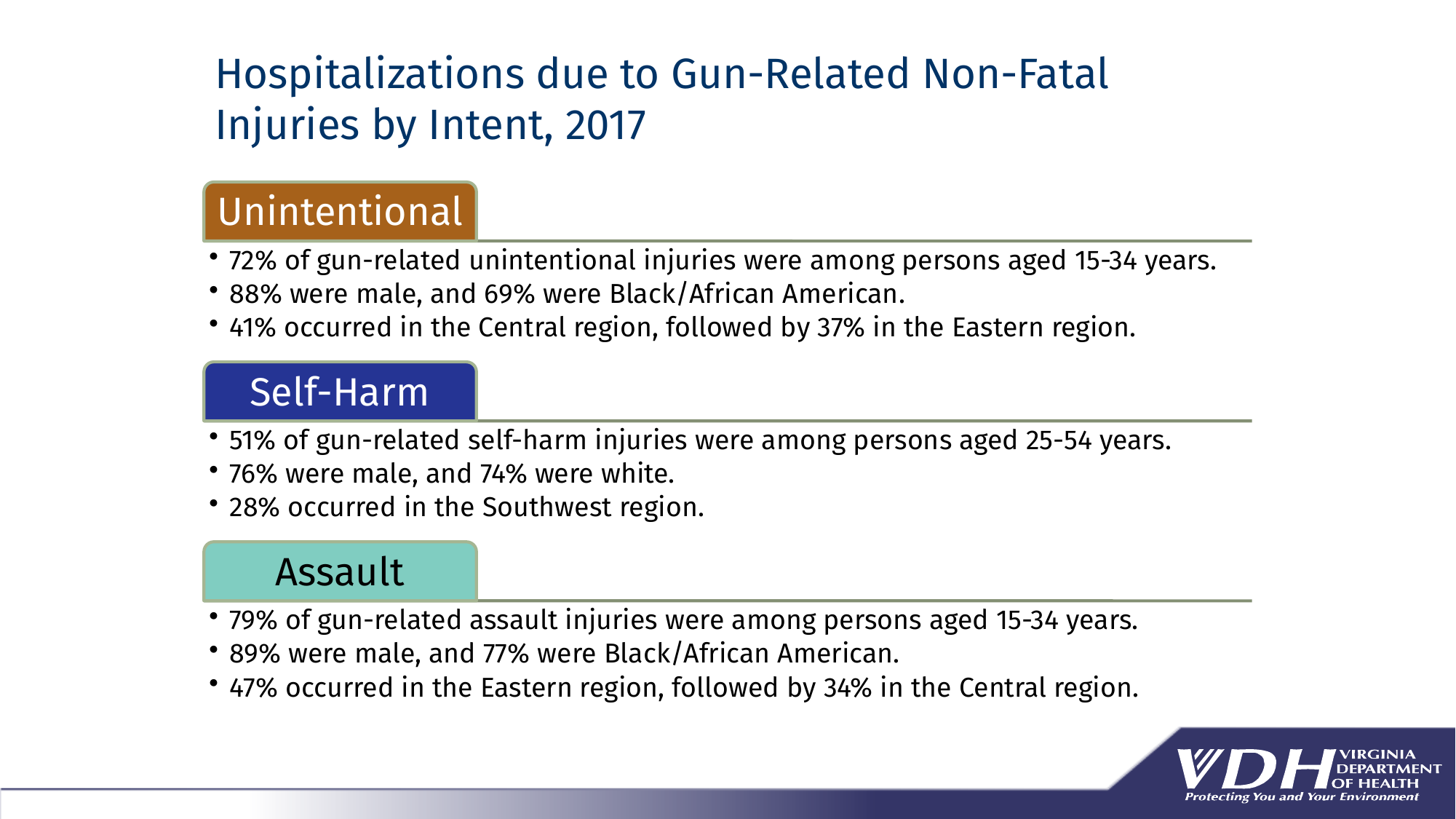

# Hospitalizations due to Gun-Related Non-Fatal Injuries by Intent, 2017

Unintentional
72% of gun-related unintentional injuries were among persons aged 15-34 years.
88% were male, and 69% were Black/African American.
41% occurred in the Central region, followed by 37% in the Eastern region.

Self-Harm
51% of gun-related self-harm injuries were among persons aged 25-54 years.
76% were male, and 74% were white.
28% occurred in the Southwest region.

Assault
79% of gun-related assault injuries were among persons aged 15-34 years.
89% were male, and 77% were Black/African American.
47% occurred in the Eastern region, followed by 34% in the Central region.